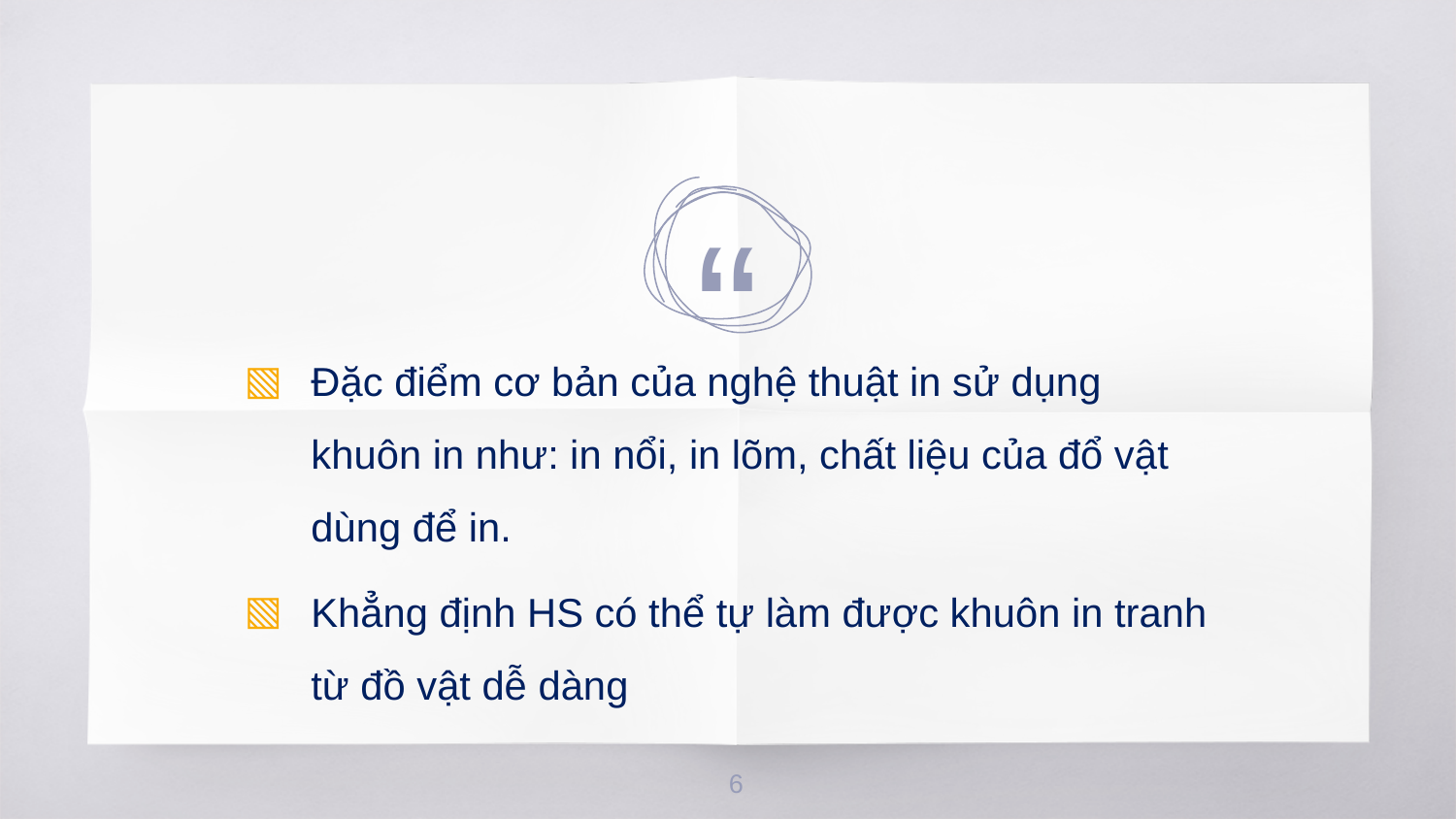

Đặc điểm cơ bản của nghệ thuật in sử dụng khuôn in như: in nổi, in lõm, chất liệu của đổ vật dùng để in.
Khẳng định HS có thể tự làm được khuôn in tranh từ đồ vật dễ dàng
6